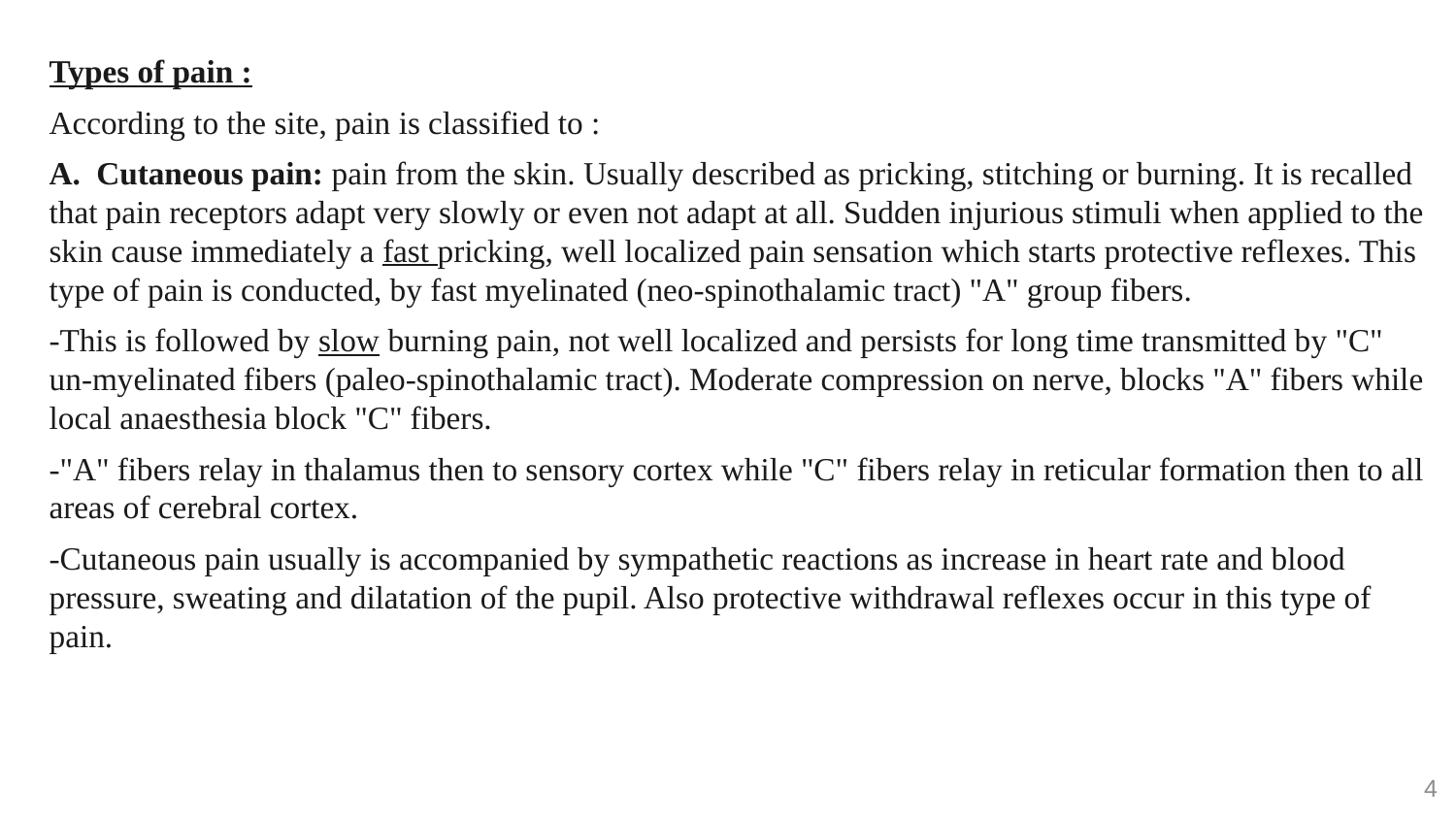

Types of pain :
According to the site, pain is classified to :
A.  Cutaneous pain: pain from the skin. Usually described as pricking, stitching or burning. It is recalled that pain receptors adapt very slowly or even not adapt at all. Sudden injurious stimuli when applied to the skin cause immediately a fast pricking, well localized pain sensation which starts protective reflexes. This type of pain is conducted, by fast myelinated (neo-spinothalamic tract) "A" group fibers.
-This is followed by slow burning pain, not well localized and persists for long time transmitted by "C" un-myelinated fibers (paleo-spinothalamic tract). Moderate compression on nerve, blocks "A" fibers while local anaesthesia block "C" fibers.
-"A" fibers relay in thalamus then to sensory cortex while "C" fibers relay in reticular formation then to all areas of cerebral cortex.
-Cutaneous pain usually is accompanied by sympathetic reactions as increase in heart rate and blood pressure, sweating and dilatation of the pupil. Also protective withdrawal reflexes occur in this type of pain.

#
4